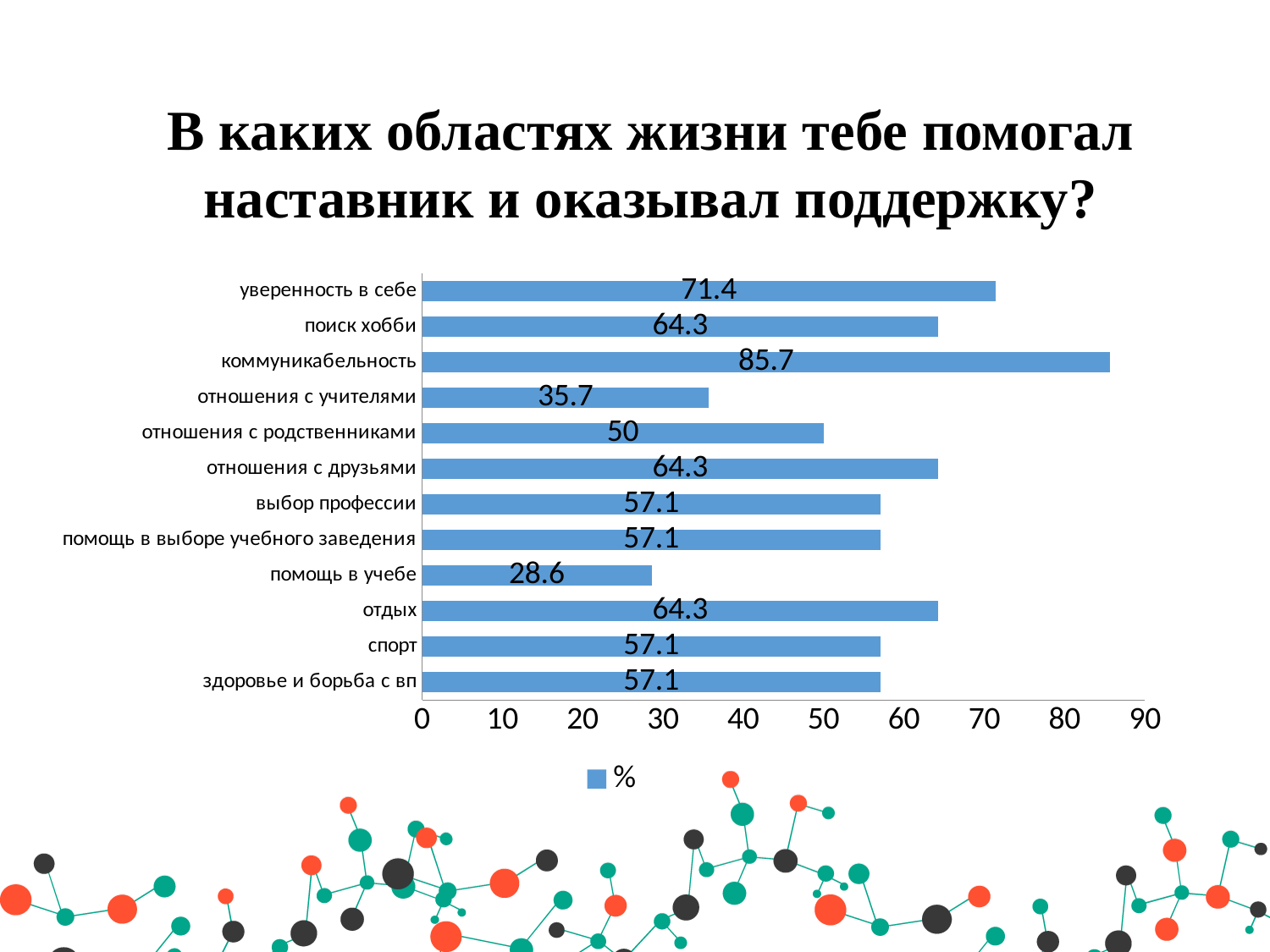

В каких областях жизни тебе помогал наставник и оказывал поддержку?

### Chart

| Category | % |
|---|---|
| здоровье и борьба с вп | 57.1 |
| спорт | 57.1 |
| отдых | 64.3 |
| помощь в учебе | 28.6 |
| помощь в выборе учебного заведения | 57.1 |
| выбор профессии | 57.1 |
| отношения с друзьями | 64.3 |
| отношения с родственниками | 50.0 |
| отношения с учителями | 35.7 |
| коммуникабельность | 85.7 |
| поиск хобби | 64.3 |
| уверенность в себе | 71.4 |